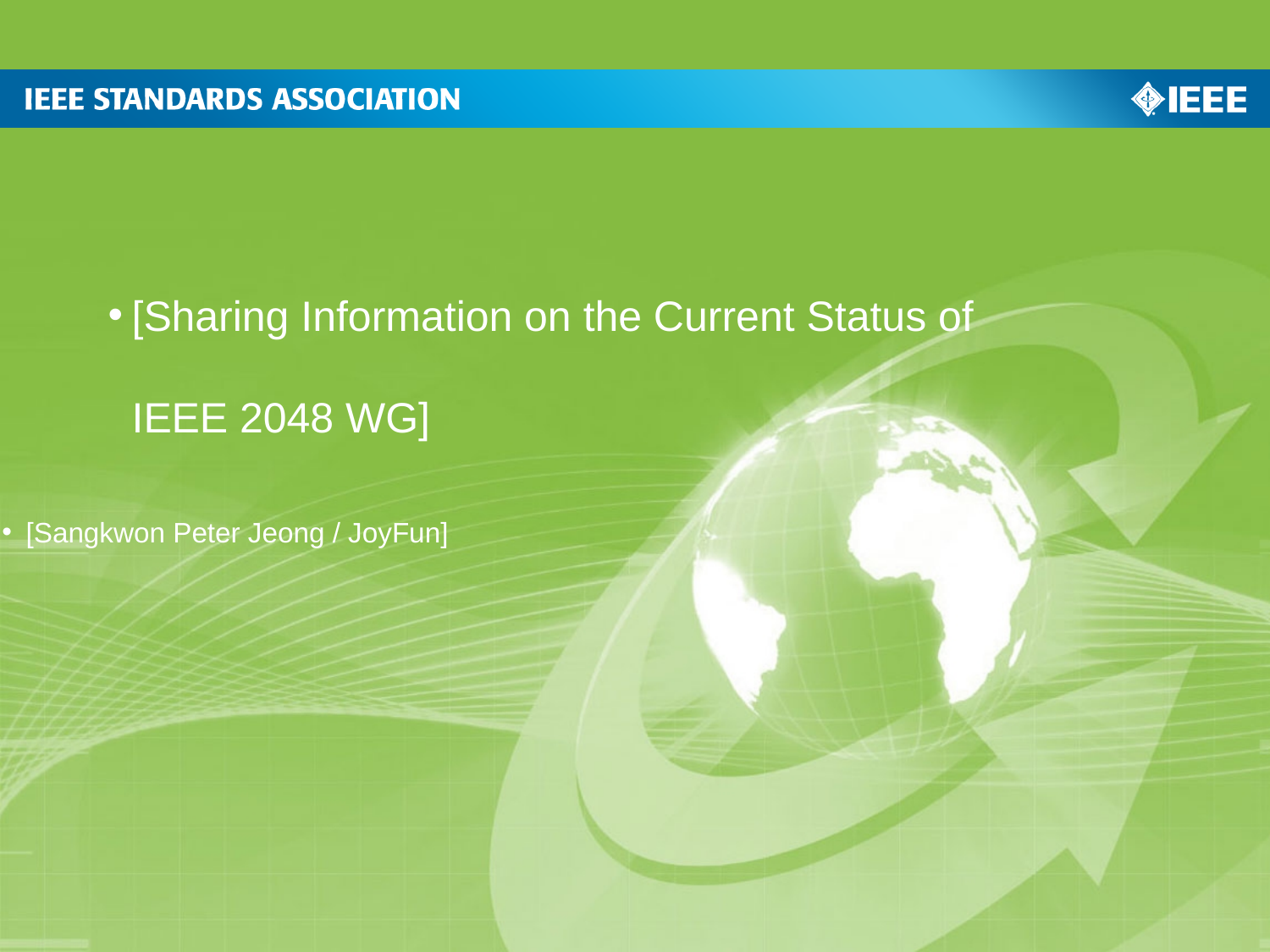

[Sharing Information on the Current Status of IEEE 2048 WG]
[Sangkwon Peter Jeong / JoyFun]